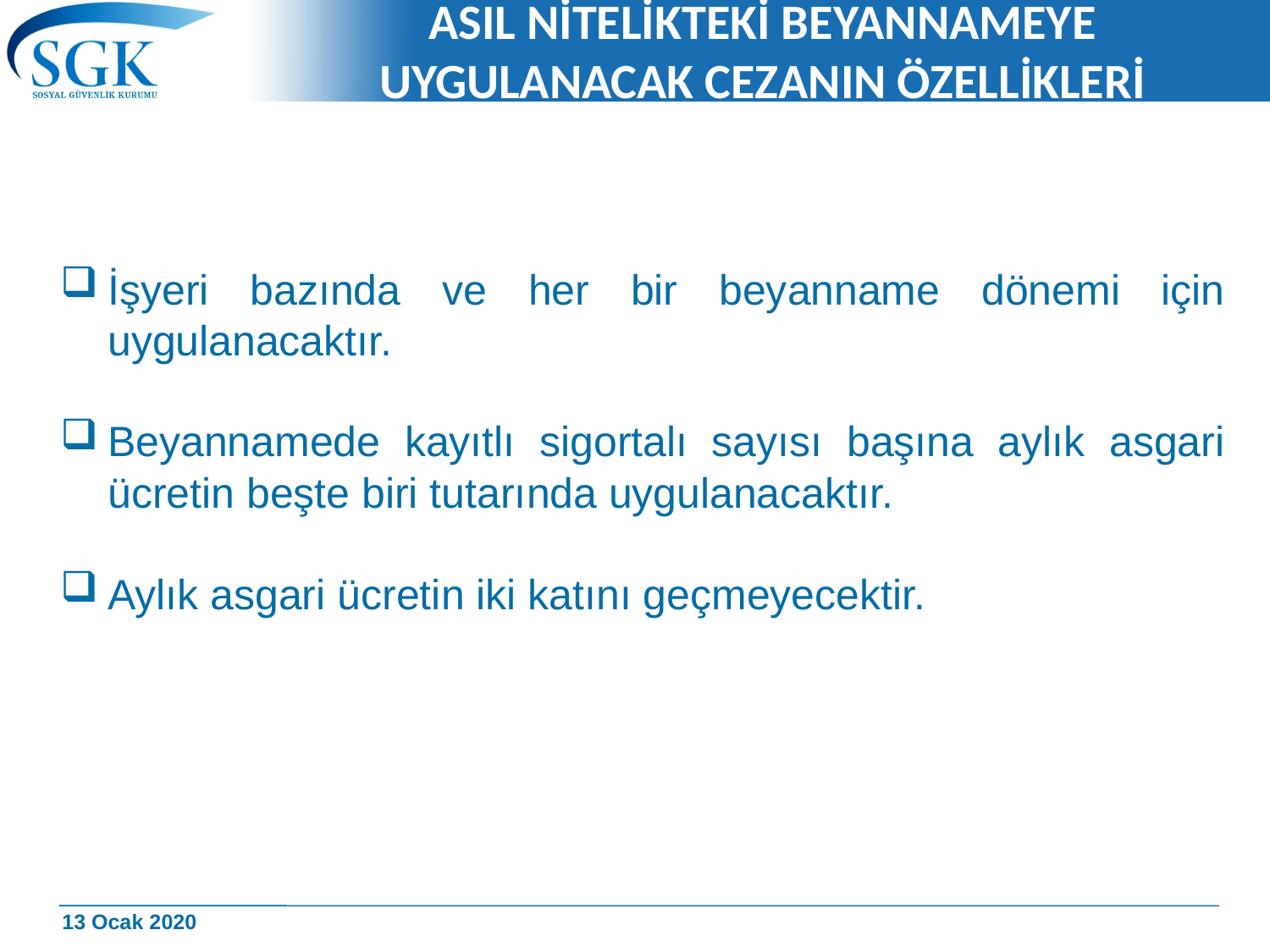

# ASIL NİTELİKTEKİ BEYANNAMEYE UYGULANACAK CEZANIN ÖZELLİKLERİ

İşyeri bazında ve her bir beyanname dönemi için uygulanacaktır.

Beyannamede kayıtlı sigortalı sayısı başına aylık asgari ücretin beşte biri tutarında uygulanacaktır.

Aylık asgari ücretin iki katını geçmeyecektir.